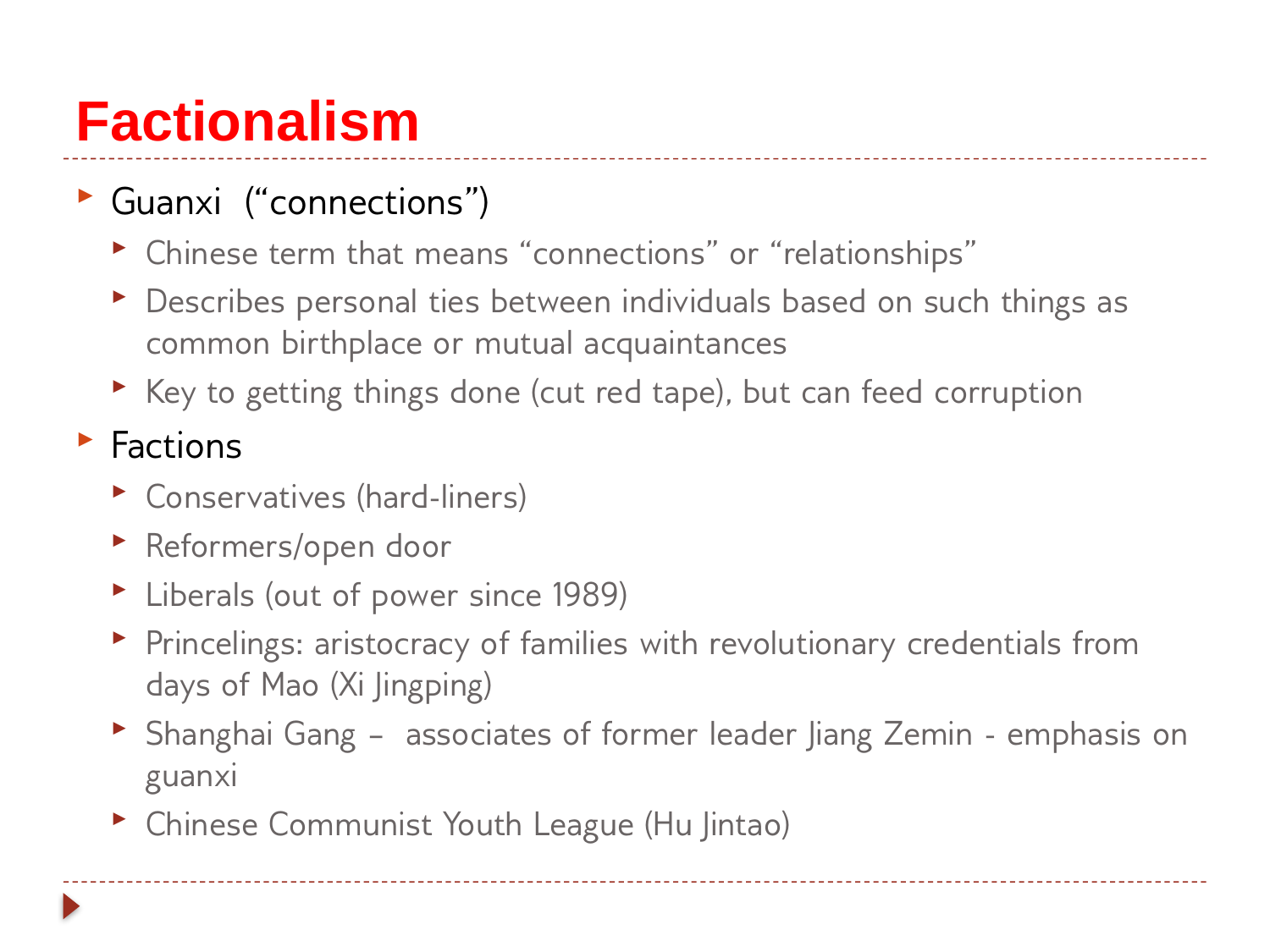

# Factionalism
Guanxi  (“connections”)
Chinese term that means “connections” or “relationships”
Describes personal ties between individuals based on such things as common birthplace or mutual acquaintances
Key to getting things done (cut red tape), but can feed corruption
Factions
Conservatives (hard-liners)
Reformers/open door
Liberals (out of power since 1989)
Princelings: aristocracy of families with revolutionary credentials from days of Mao (Xi Jingping)
Shanghai Gang –  associates of former leader Jiang Zemin - emphasis on guanxi
Chinese Communist Youth League (Hu Jintao)